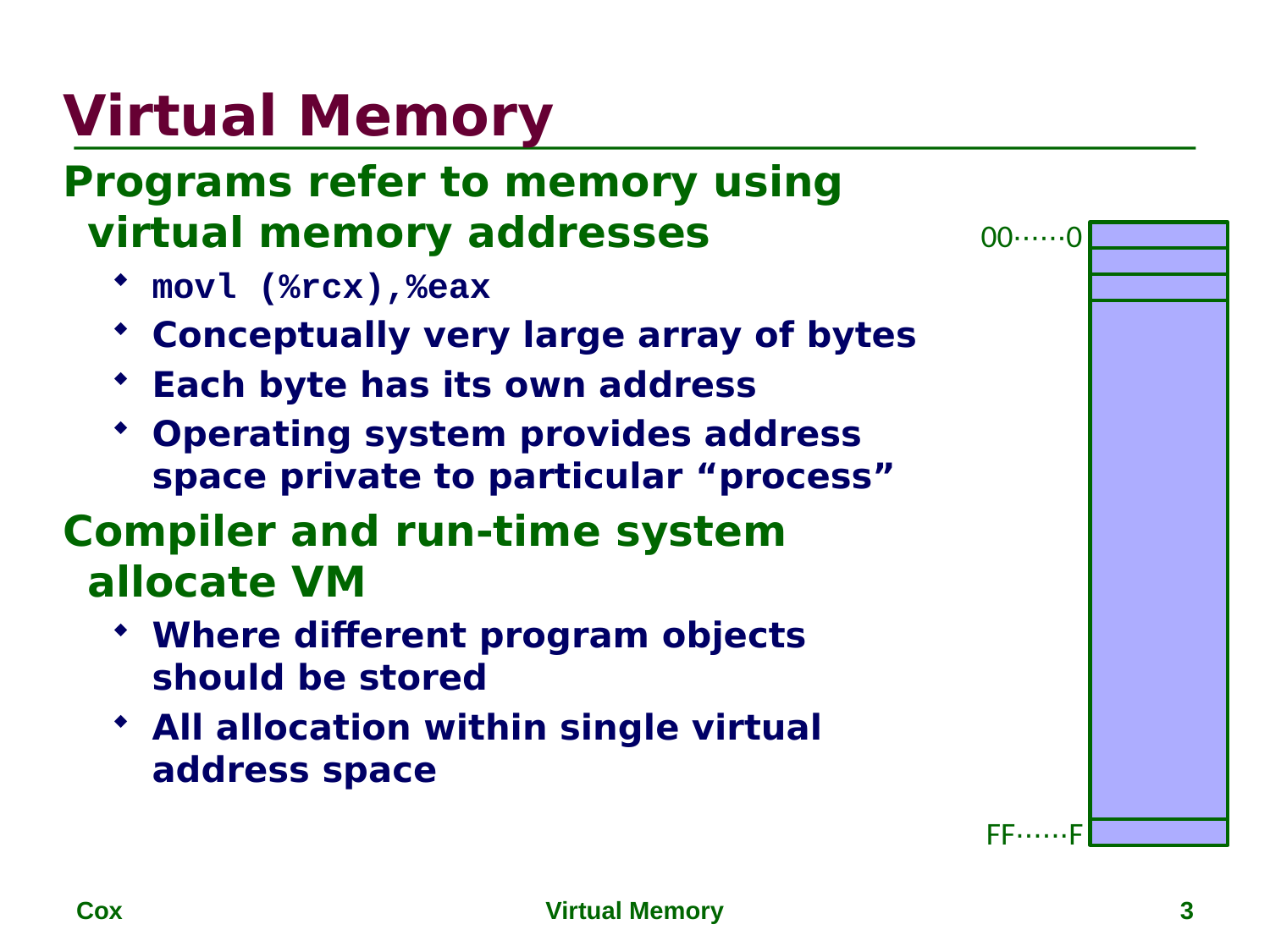

# Virtual Memory
Programs refer to memory using virtual memory addresses
movl (%rcx),%eax
Conceptually very large array of bytes
Each byte has its own address
Operating system provides address space private to particular “process”
Compiler and run-time system allocate VM
Where different program objects should be stored
All allocation within single virtual address space
00∙∙∙∙∙∙0

FF∙∙∙∙∙∙F

Cox
Virtual Memory
3